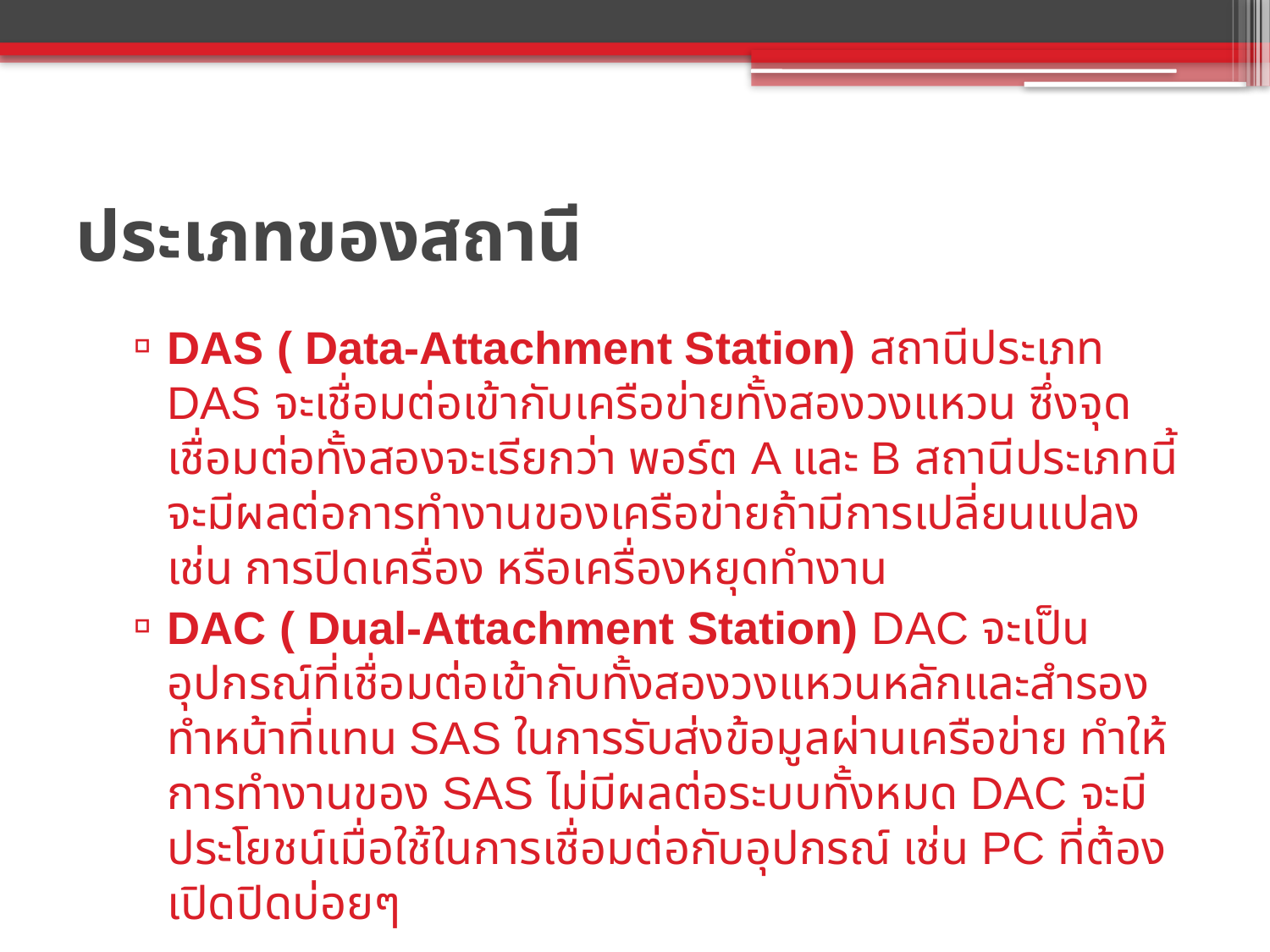

# ประเภทของสถานี
DAS ( Data-Attachment Station) สถานีประเภท DAS จะเชื่อมต่อเข้ากับเครือข่ายทั้งสองวงแหวน ซึ่งจุดเชื่อมต่อทั้งสองจะเรียกว่า พอร์ต A และ B สถานีประเภทนี้จะมีผลต่อการทำงานของเครือข่ายถ้ามีการเปลี่ยนแปลง เช่น การปิดเครื่อง หรือเครื่องหยุดทำงาน
DAC ( Dual-Attachment Station) DAC จะเป็นอุปกรณ์ที่เชื่อมต่อเข้ากับทั้งสองวงแหวนหลักและสำรอง ทำหน้าที่แทน SAS ในการรับส่งข้อมูลผ่านเครือข่าย ทำให้การทำงานของ SAS ไม่มีผลต่อระบบทั้งหมด DAC จะมีประโยชน์เมื่อใช้ในการเชื่อมต่อกับอุปกรณ์ เช่น PC ที่ต้องเปิดปิดบ่อยๆ